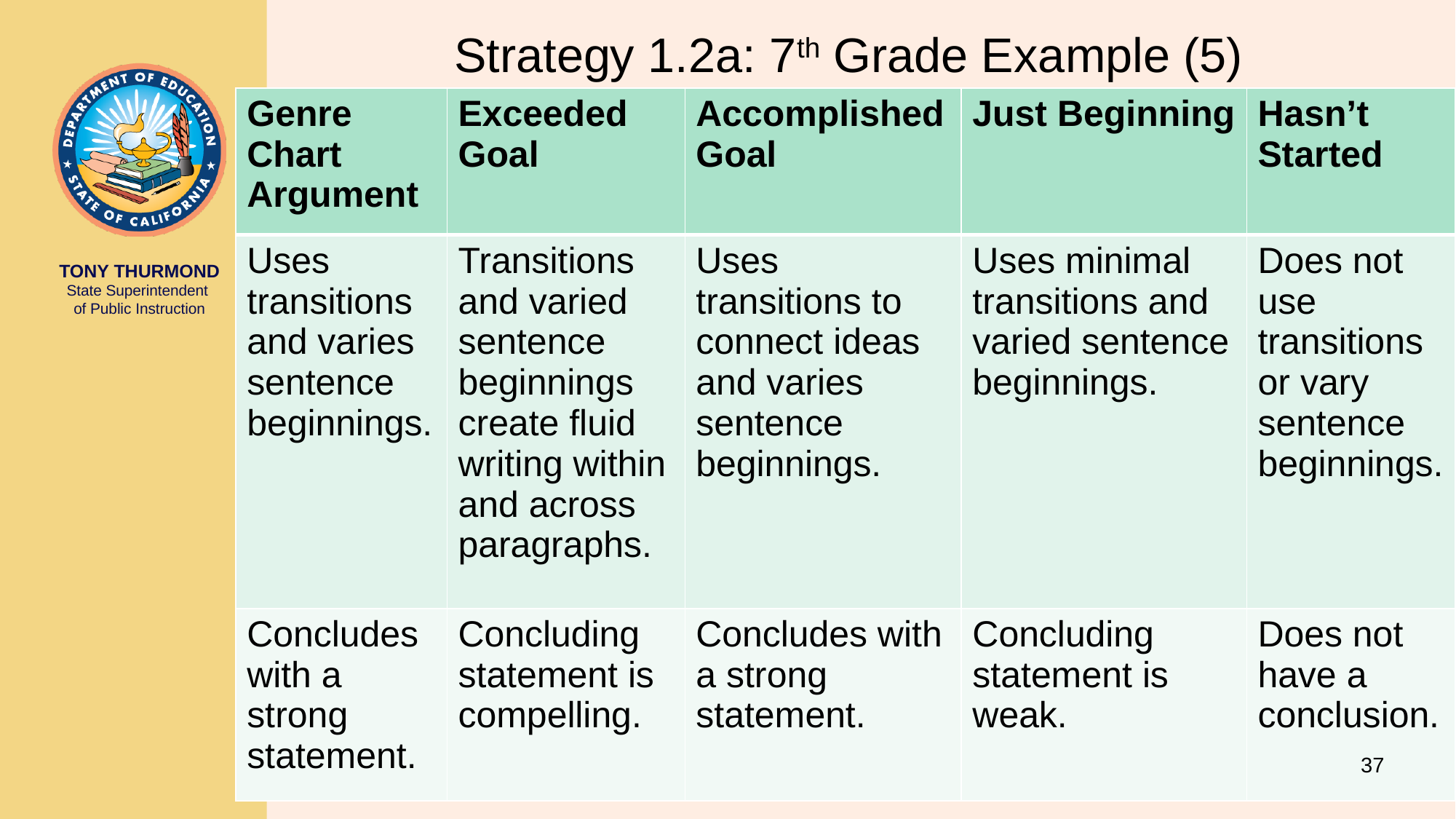

# Strategy 1.2a: 7th Grade Example (5)
| Genre Chart Argument | Exceeded Goal | Accomplished Goal | Just Beginning | Hasn’t Started |
| --- | --- | --- | --- | --- |
| Uses transitions and varies sentence beginnings. | Transitions and varied sentence beginnings create fluid writing within and across paragraphs. | Uses transitions to connect ideas and varies sentence beginnings. | Uses minimal transitions and varied sentence beginnings. | Does not use transitions or vary sentence beginnings. |
| Concludes with a strong statement. | Concluding statement is compelling. | Concludes with a strong statement. | Concluding statement is weak. | Does not have a conclusion. |
37